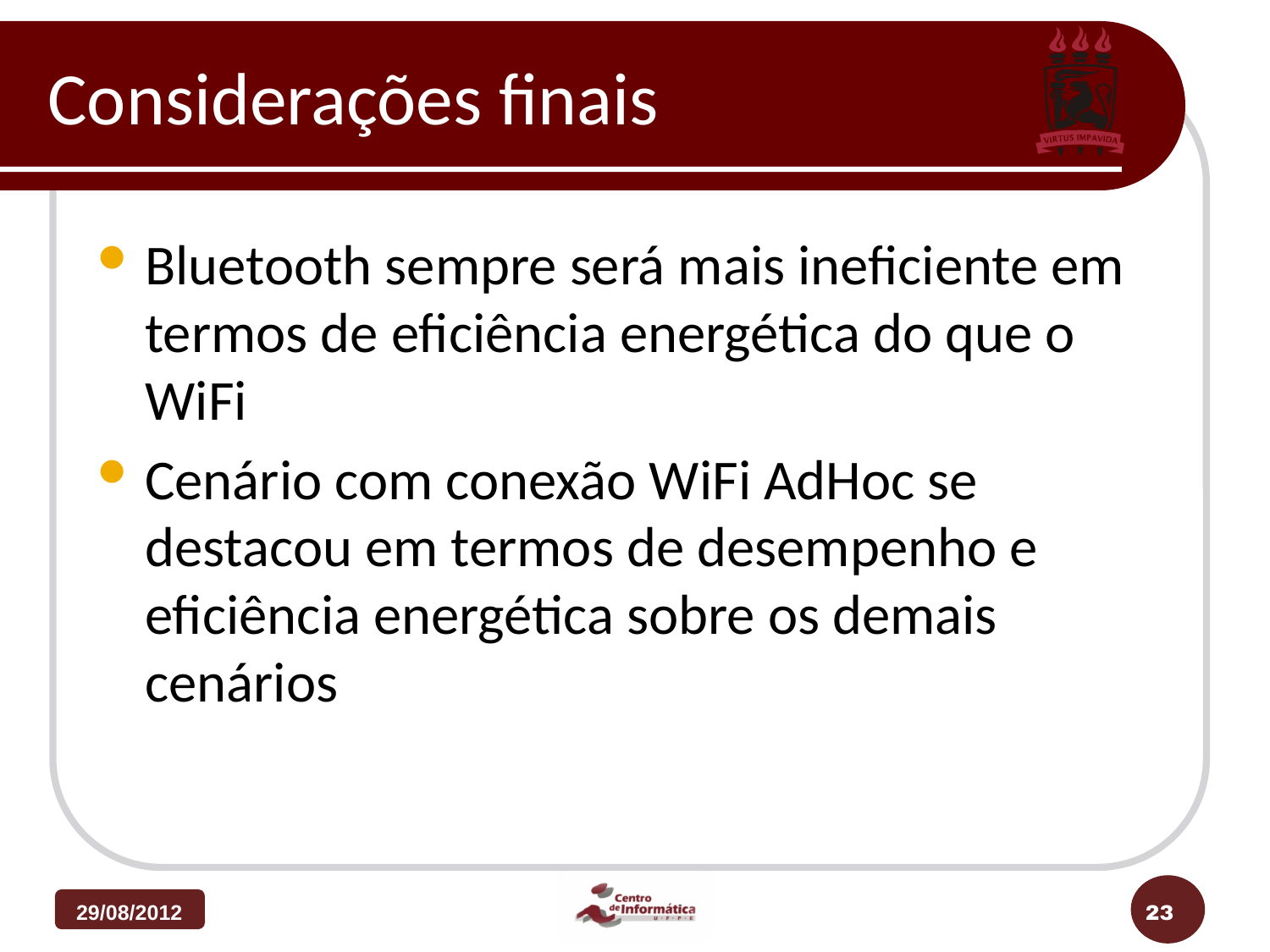

# Considerações finais
Bluetooth sempre será mais ineficiente em termos de eficiência energética do que o WiFi
Cenário com conexão WiFi AdHoc se destacou em termos de desempenho e eficiência energética sobre os demais cenários
29/08/2012
23